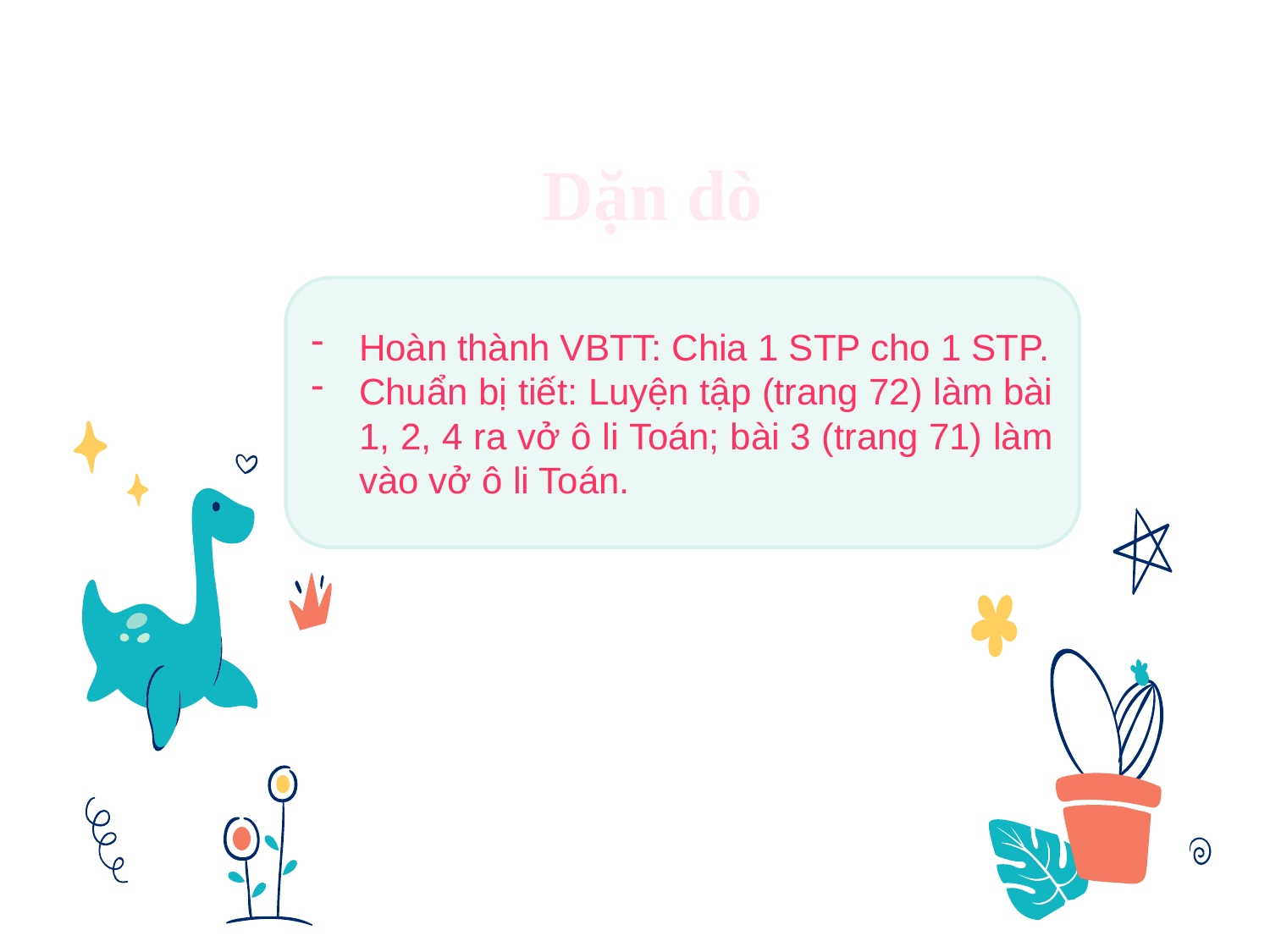

Dặn dò
Hoàn thành VBTT: Chia 1 STP cho 1 STP.
Chuẩn bị tiết: Luyện tập (trang 72) làm bài 1, 2, 4 ra vở ô li Toán; bài 3 (trang 71) làm vào vở ô li Toán.